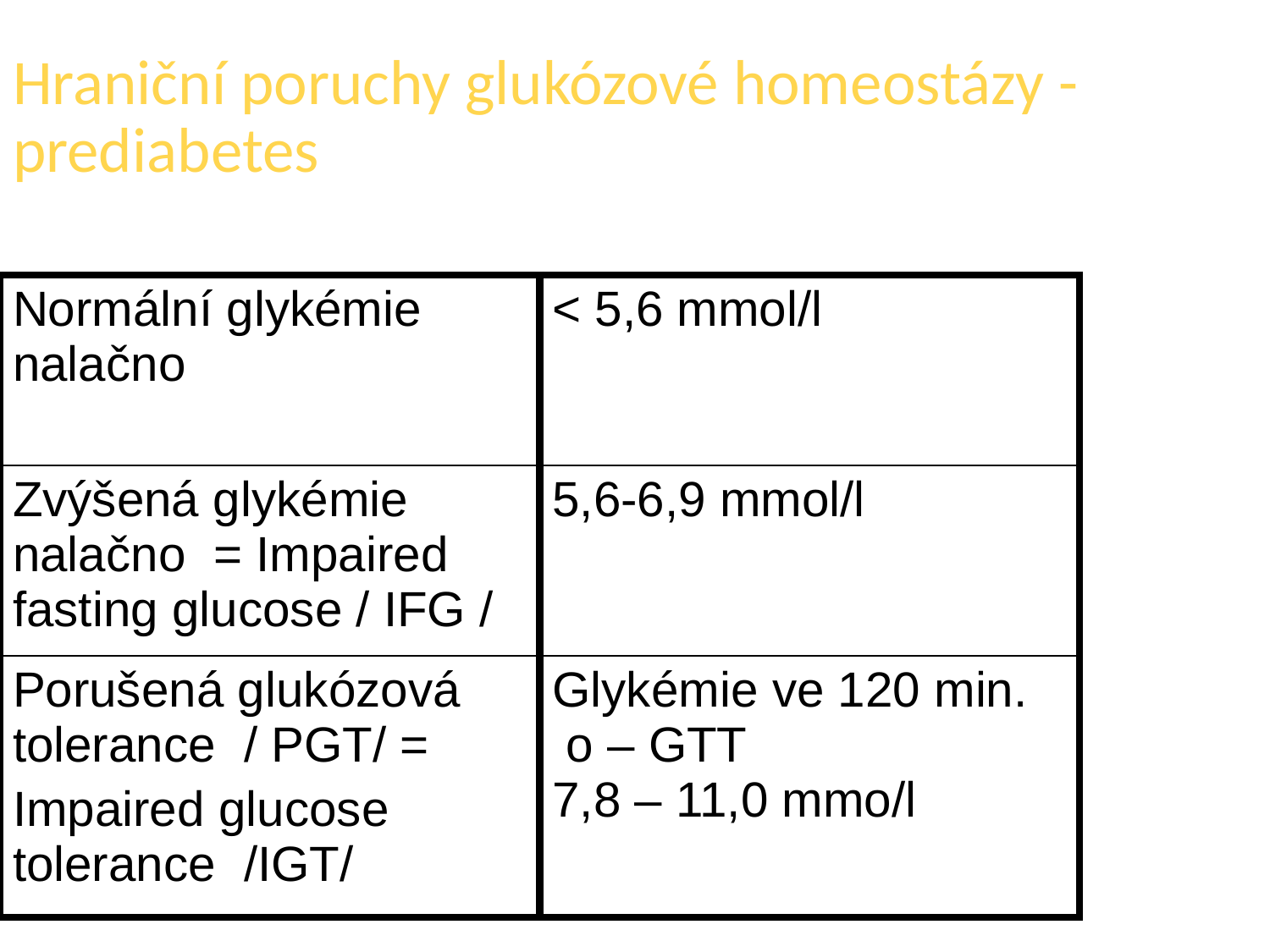

Hraniční poruchy glukózové homeostázy - prediabetes
| Normální glykémie nalačno | < 5,6 mmol/l |
| --- | --- |
| Zvýšená glykémie nalačno = Impaired fasting glucose / IFG / | 5,6-6,9 mmol/l |
| Porušená glukózová tolerance / PGT/ = Impaired glucose tolerance /IGT/ | Glykémie ve 120 min. o – GTT 7,8 – 11,0 mmo/l |